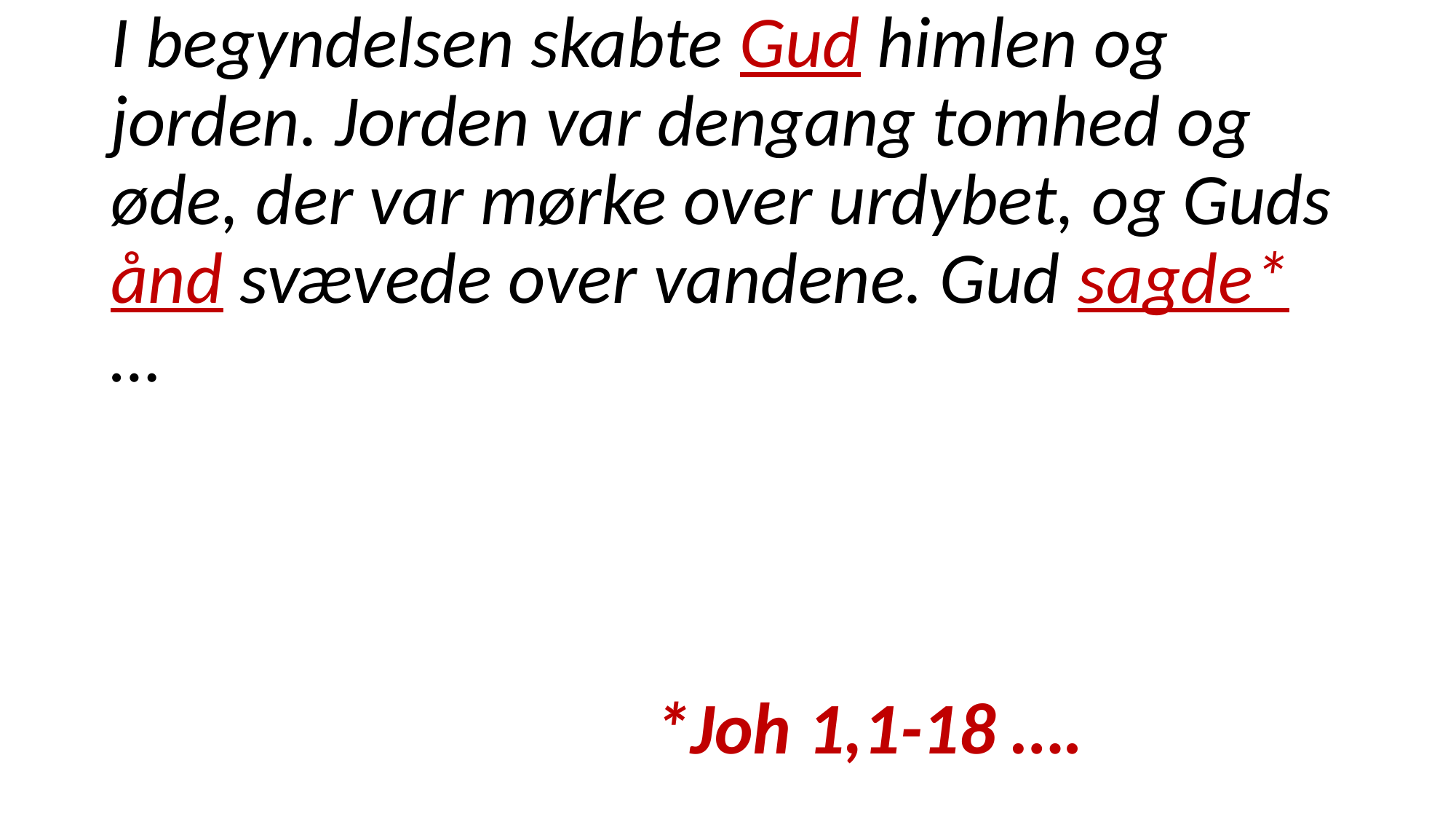

# Skabelsens samarbejde: I begyndelsen skabte Gud himlen og jorden. Jorden var dengang tomhed og øde, der var mørke over urdybet, og Guds ånd svævede over vandene. Gud sagde* …
*Joh 1,1-18 ….